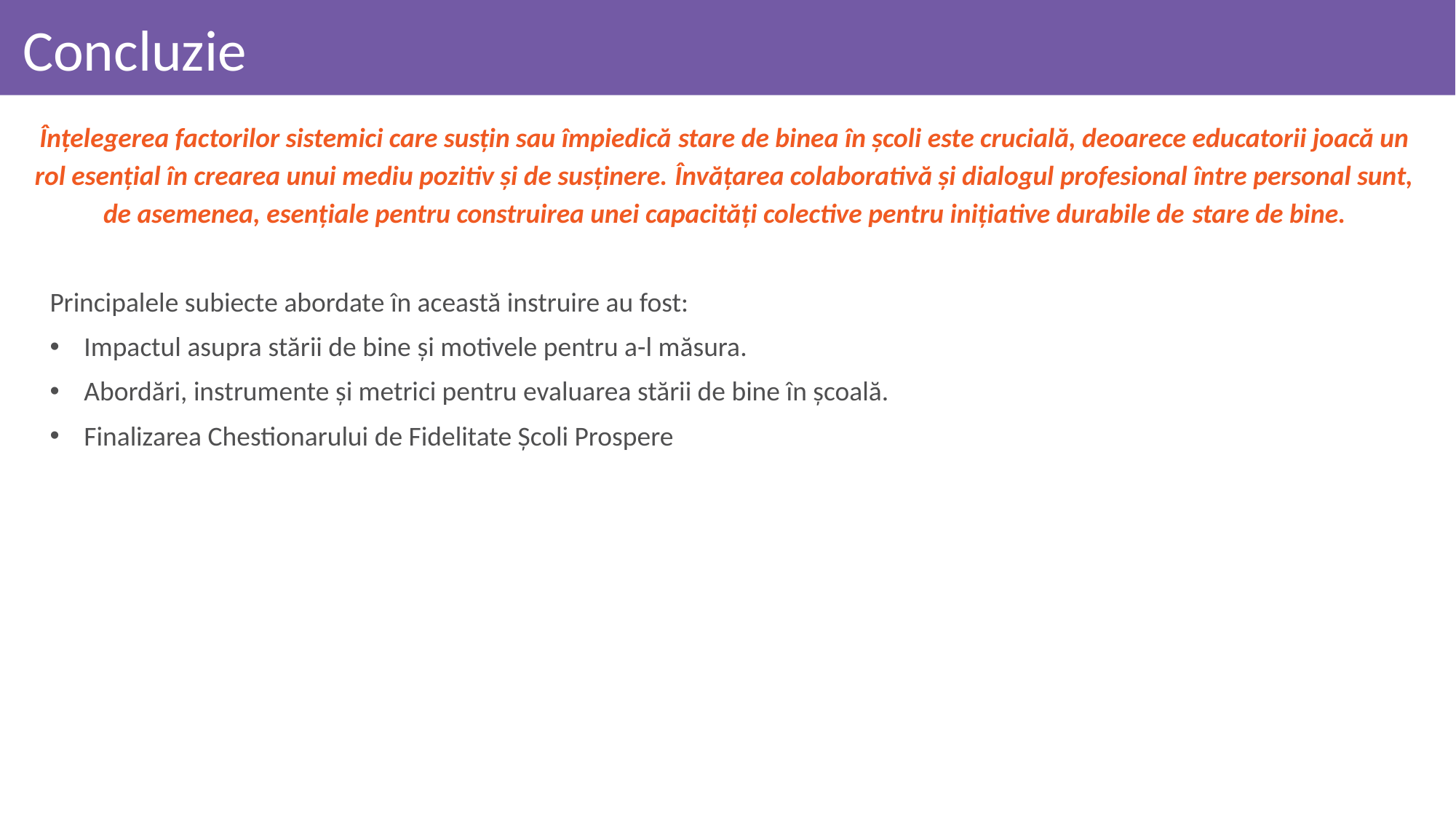

# Concluzie
Înțelegerea factorilor sistemici care susțin sau împiedică stare de binea în școli este crucială, deoarece educatorii joacă un rol esențial în crearea unui mediu pozitiv și de susținere. Învățarea colaborativă și dialogul profesional între personal sunt, de asemenea, esențiale pentru construirea unei capacități colective pentru inițiative durabile de stare de bine.

Principalele subiecte abordate în această instruire au fost:
Impactul asupra stării de bine și motivele pentru a-l măsura.
Abordări, instrumente și metrici pentru evaluarea stării de bine în școală.
Finalizarea Chestionarului de Fidelitate Școli Prospere